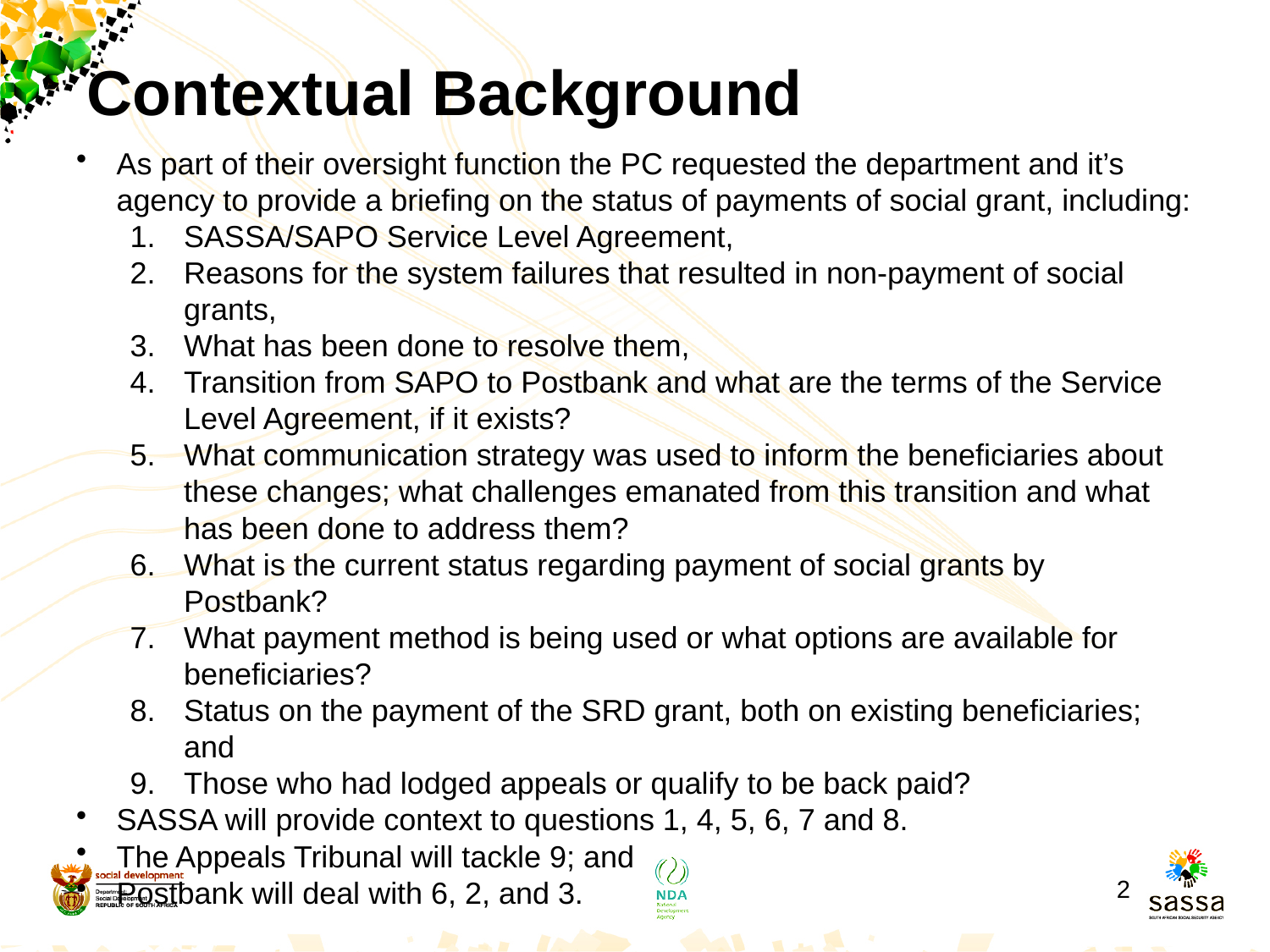

# Contextual Background
As part of their oversight function the PC requested the department and it’s agency to provide a briefing on the status of payments of social grant, including:
SASSA/SAPO Service Level Agreement,
Reasons for the system failures that resulted in non-payment of social grants,
What has been done to resolve them,
Transition from SAPO to Postbank and what are the terms of the Service Level Agreement, if it exists?
What communication strategy was used to inform the beneficiaries about these changes; what challenges emanated from this transition and what has been done to address them?
What is the current status regarding payment of social grants by Postbank?
What payment method is being used or what options are available for beneficiaries?
Status on the payment of the SRD grant, both on existing beneficiaries; and
Those who had lodged appeals or qualify to be back paid?
SASSA will provide context to questions 1, 4, 5, 6, 7 and 8.
The Appeals Tribunal will tackle 9; and
Postbank will deal with 6, 2, and 3.

2